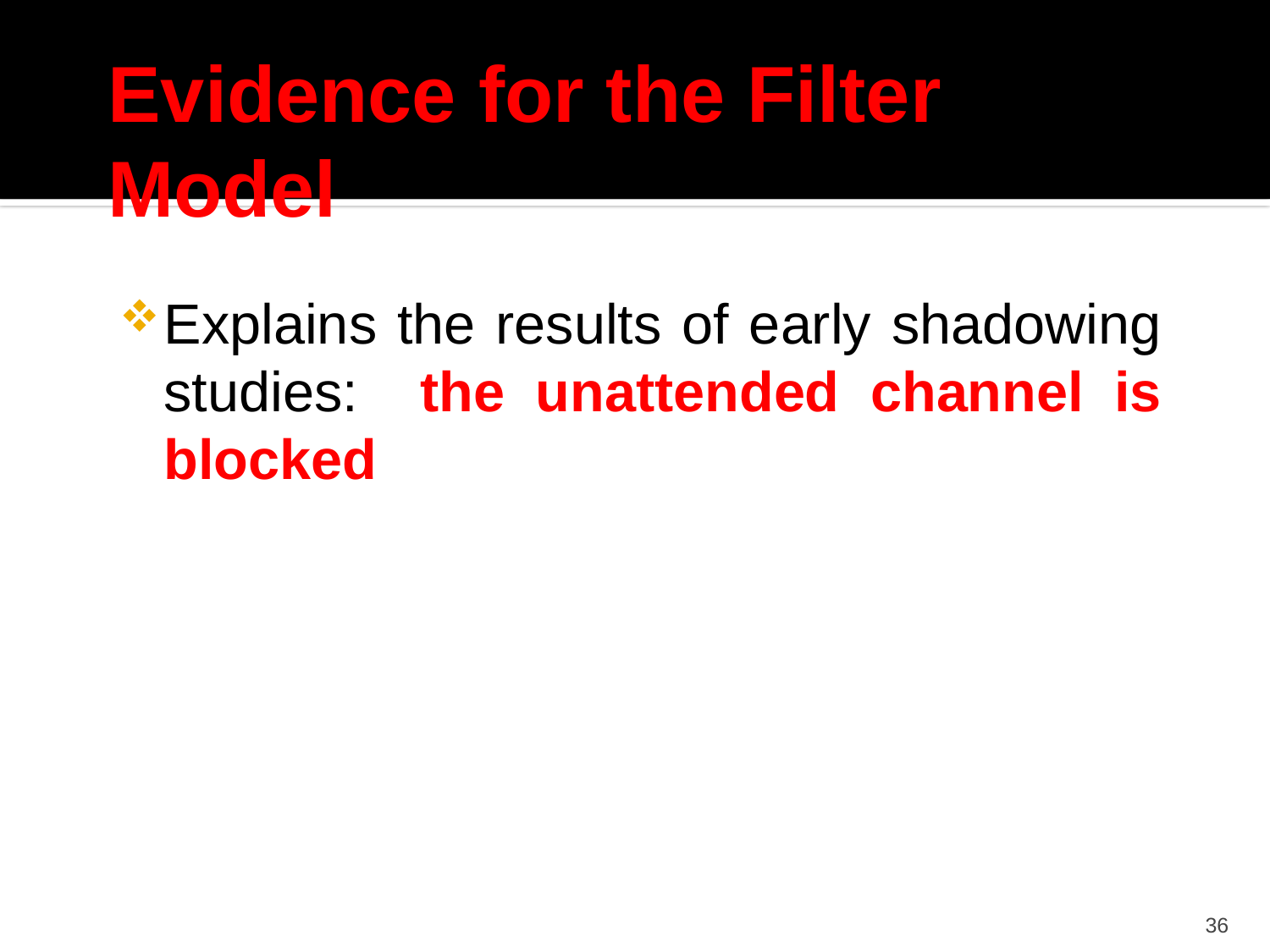

# Evidence for the Filter Model
Explains the results of early shadowing studies:  the unattended channel is blocked
36